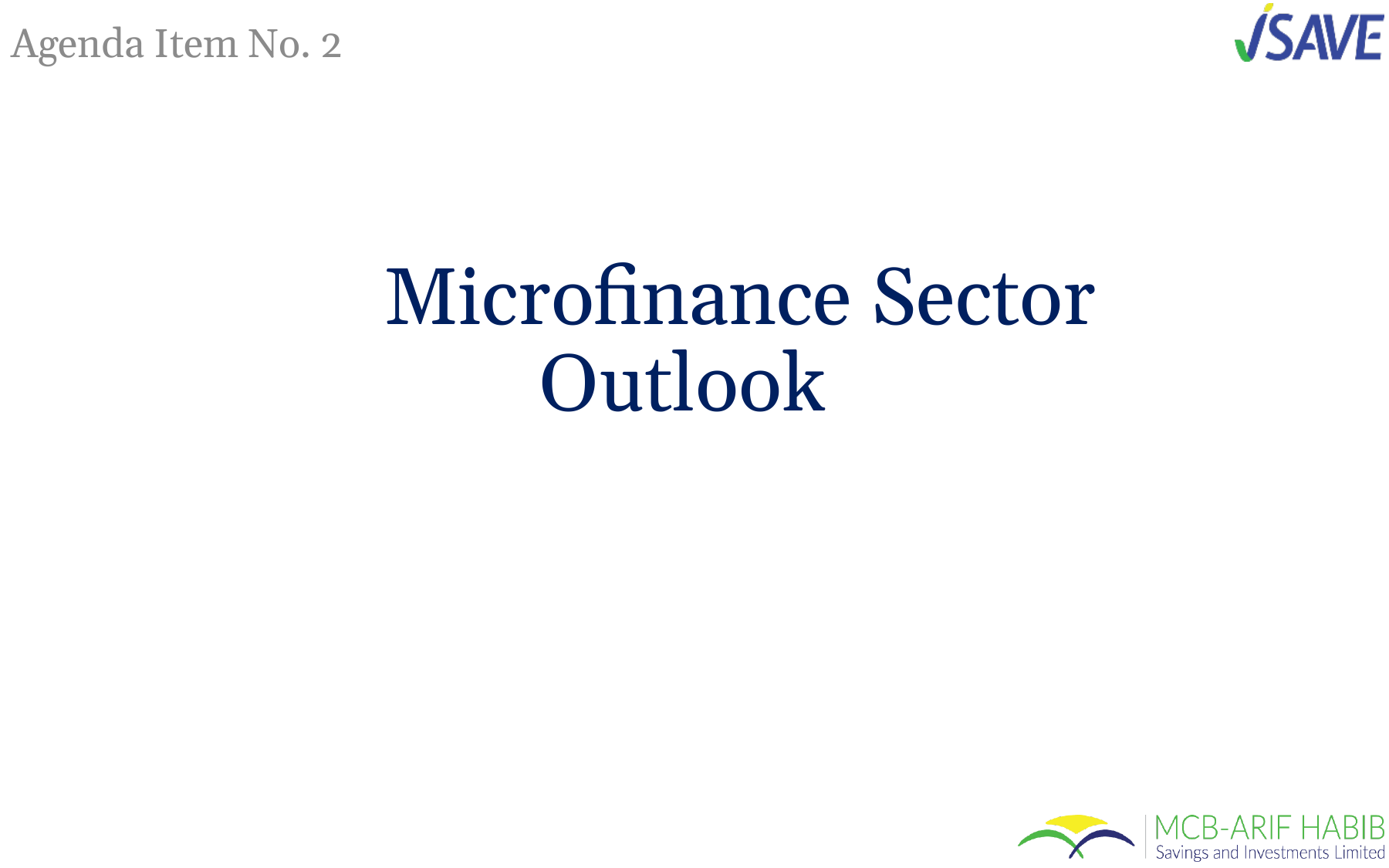

Agenda Item No. 2
	Microfinance Sector Outlook